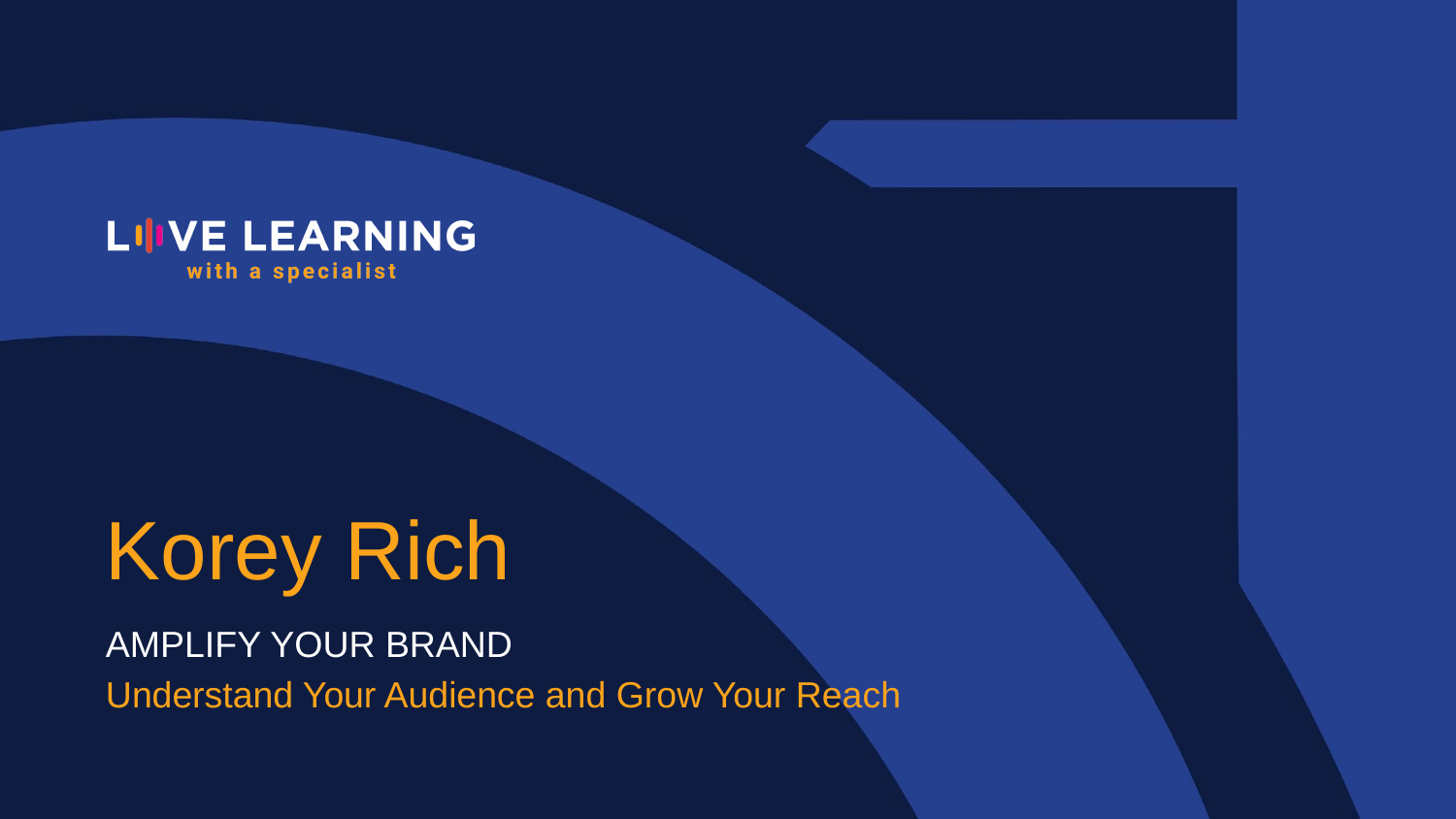

# Korey Rich
AMPLIFY YOUR BRAND
Understand Your Audience and Grow Your Reach